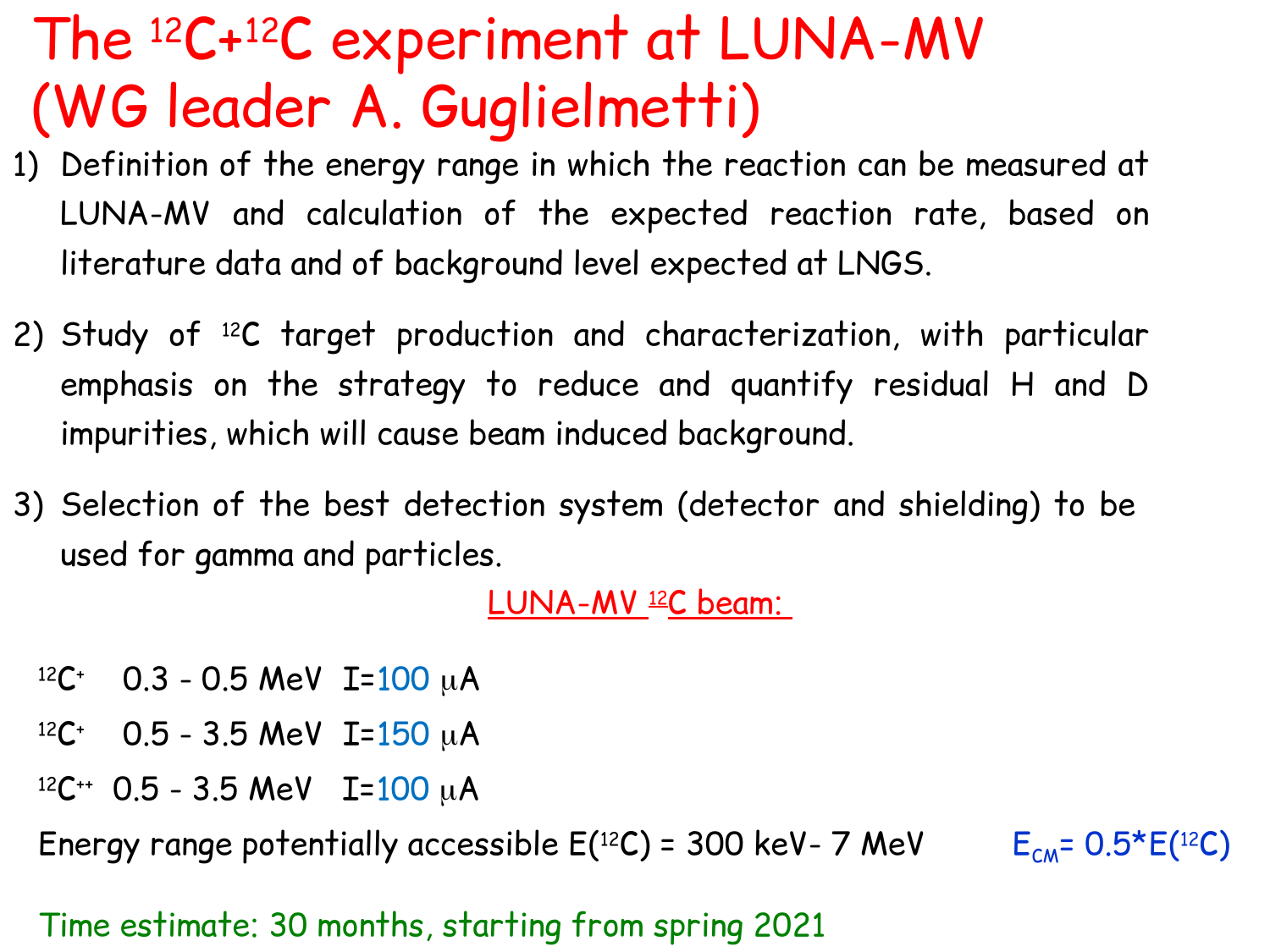

The 12C+12C experiment at LUNA-MV
(WG leader A. Guglielmetti)
Definition of the energy range in which the reaction can be measured at LUNA-MV and calculation of the expected reaction rate, based on literature data and of background level expected at LNGS.

Study of 12C target production and characterization, with particular emphasis on the strategy to reduce and quantify residual H and D impurities, which will cause beam induced background.

Selection of the best detection system (detector and shielding) to be  used for gamma and particles.

LUNA-MV 12C beam:

12C+    0.3 - 0.5 MeV  I=100 μA

12C+    0.5 - 3.5 MeV  I=150 μA

12C++  0.5 - 3.5 MeV   I=100 μA

Energy range potentially accessible E(12C) = 300 keV- 7 MeV         ECM= 0.5*E(12C)

Time estimate: 30 months, starting from spring 2021